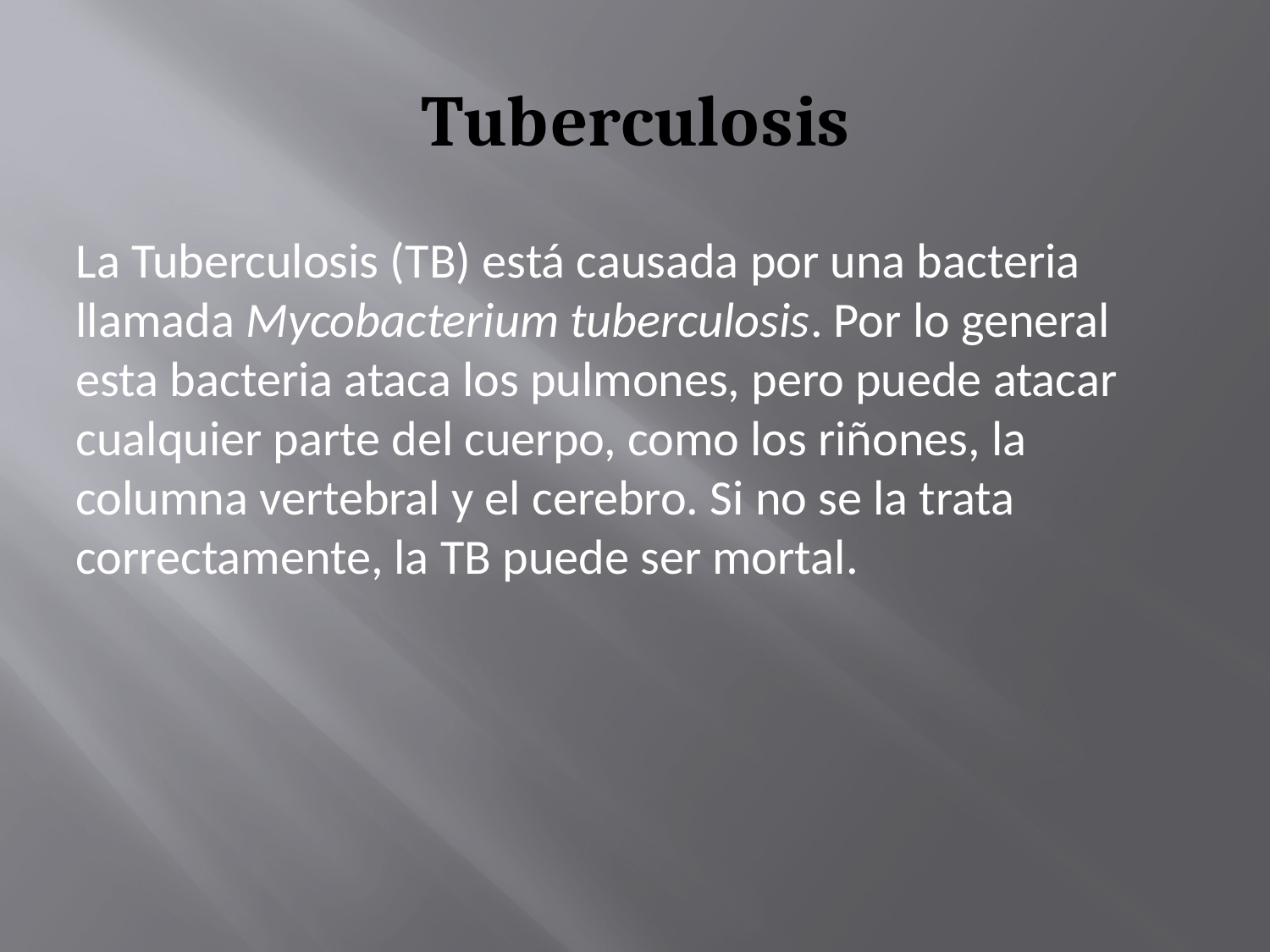

# Tuberculosis
La Tuberculosis (TB) está causada por una bacteria llamada Mycobacterium tuberculosis. Por lo general esta bacteria ataca los pulmones, pero puede atacar cualquier parte del cuerpo, como los riñones, la columna vertebral y el cerebro. Si no se la trata correctamente, la TB puede ser mortal.